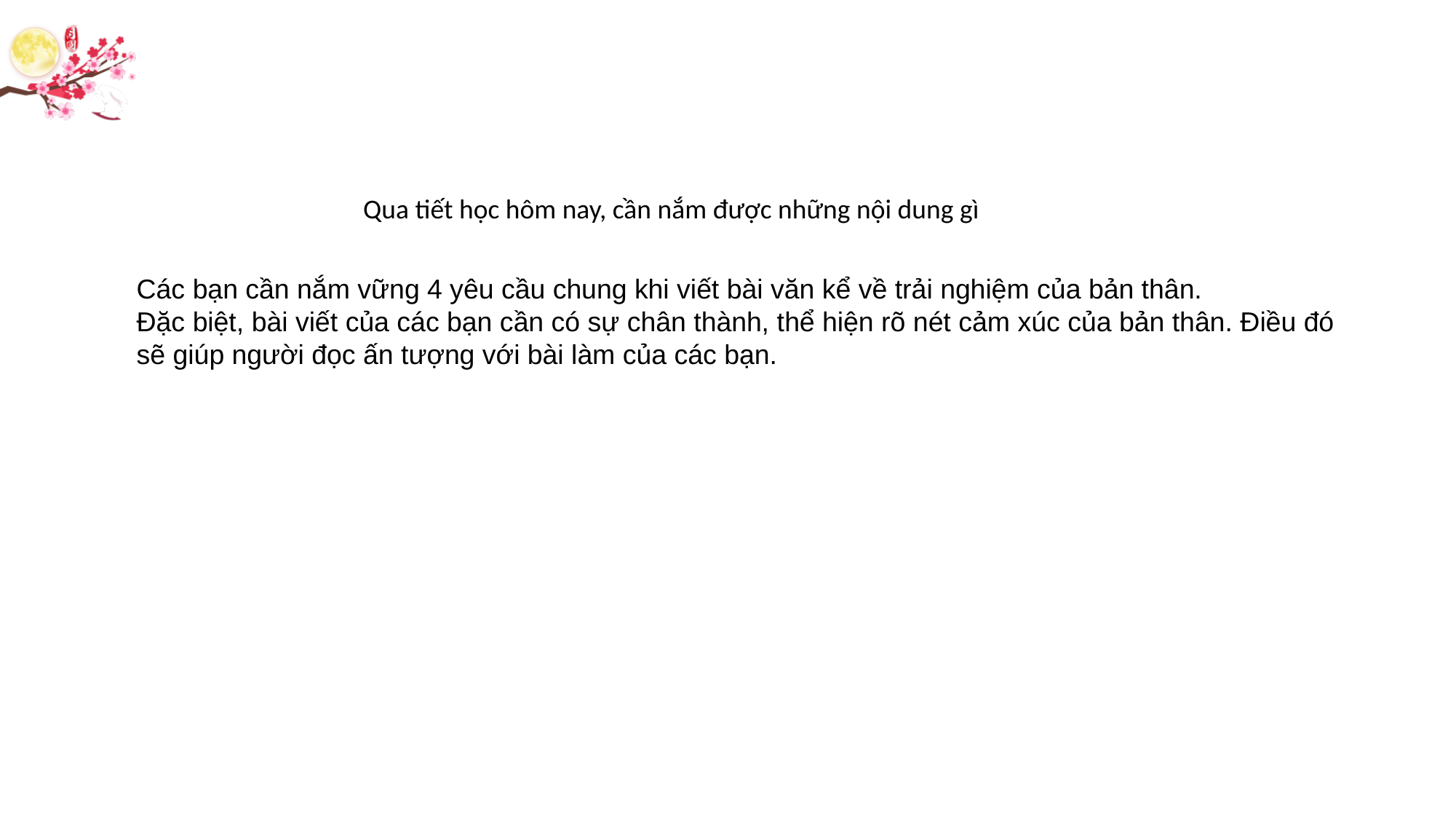

Qua tiết học hôm nay, cần nắm được những nội dung gì
Các bạn cần nắm vững 4 yêu cầu chung khi viết bài văn kể về trải nghiệm của bản thân.
Đặc biệt, bài viết của các bạn cần có sự chân thành, thể hiện rõ nét cảm xúc của bản thân. Điều đó sẽ giúp người đọc ấn tượng với bài làm của các bạn.